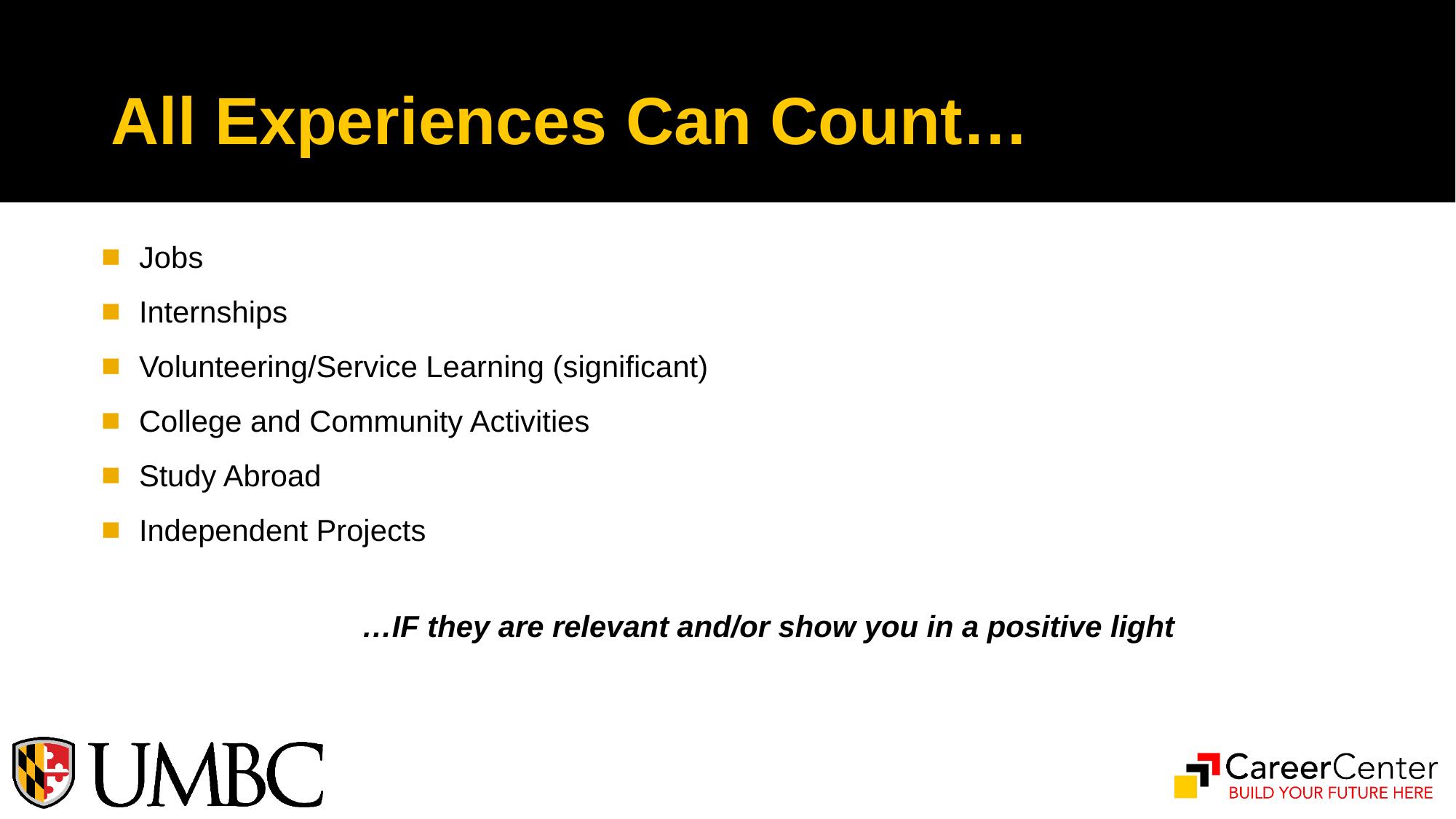

# All Experiences Can Count…
Jobs
Internships
Volunteering/Service Learning (significant)
College and Community Activities
Study Abroad
Independent Projects
  …IF they are relevant and/or show you in a positive light